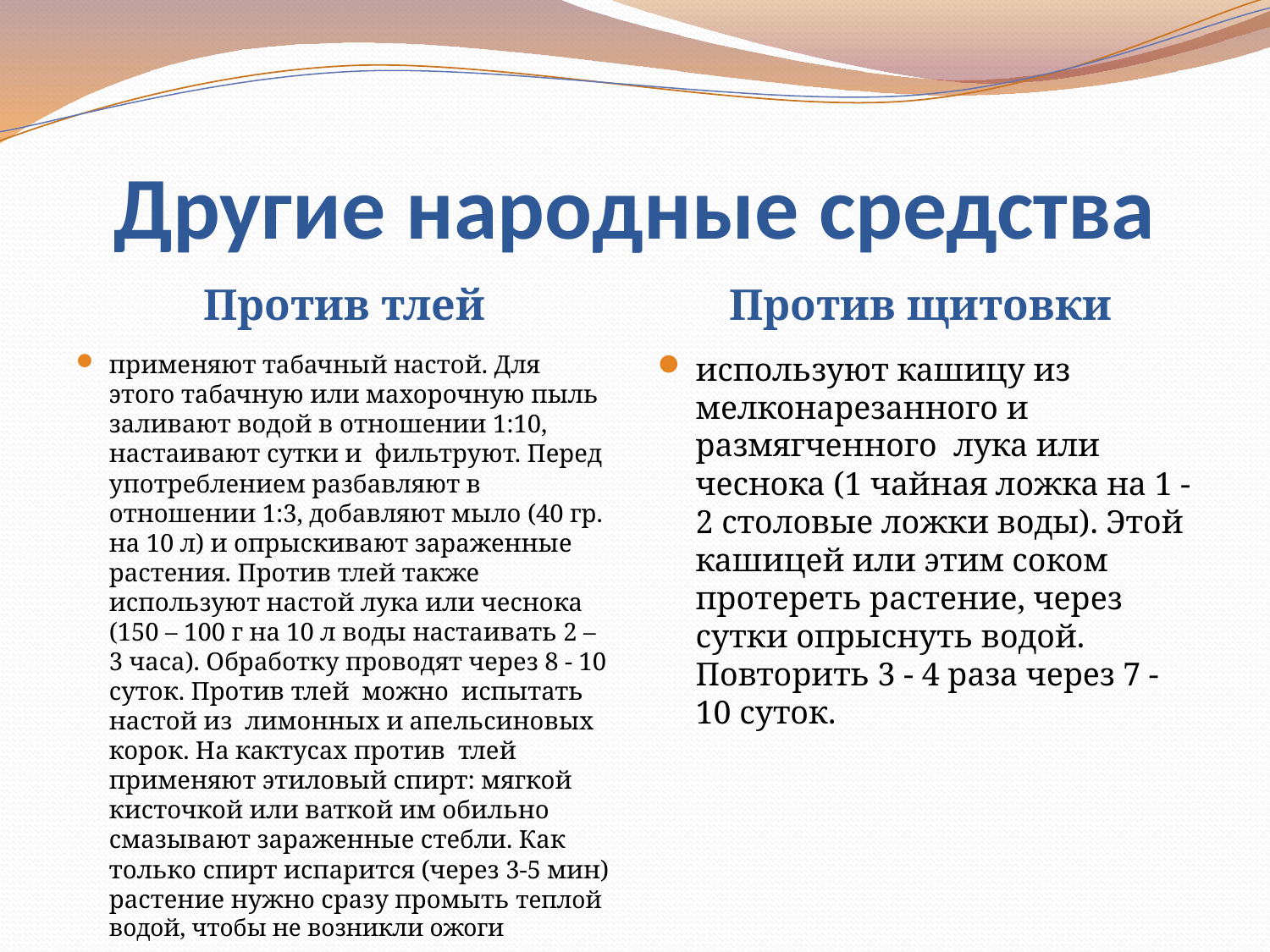

# Другие народные средства
Против тлей
Против щитовки
применяют табачный настой. Для этого табачную или махорочную пыль  заливают водой в отношении 1:10, настаивают сутки и  фильтруют. Перед  употреблением разбавляют в отношении 1:3, добавляют мыло (40 гр. на 10 л) и опрыскивают зараженные растения. Против тлей также используют настой лука или чеснока (150 – 100 г на 10 л воды настаивать 2 – 3 часа). Обработку проводят через 8 - 10 суток. Против тлей  можно  испытать  настой из  лимонных и апельсиновых корок. На кактусах против  тлей применяют этиловый спирт: мягкой кисточкой или ваткой им обильно смазывают зараженные стебли. Как только спирт испарится (через 3-5 мин) растение нужно сразу промыть теплой  водой, чтобы не возникли ожоги
используют кашицу из мелконарезанного и размягченного  лука или чеснока (1 чайная ложка на 1 - 2 столовые ложки воды). Этой кашицей или этим соком протереть растение, через сутки опрыснуть водой.  Повторить 3 - 4 раза через 7 - 10 суток.